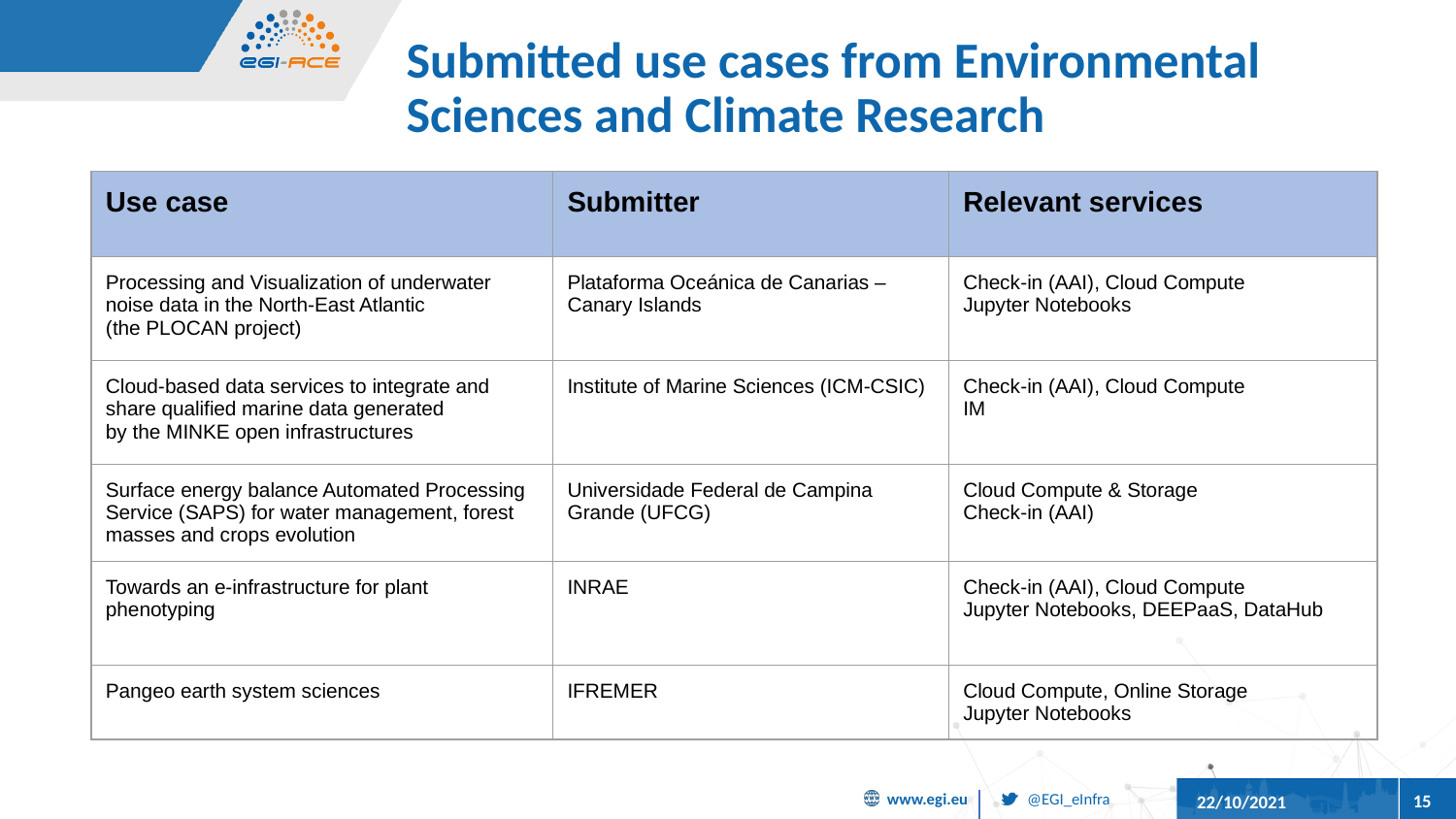

# Submitted use cases from Environmental Sciences and Climate Research
| Use case | Submitter | Relevant services |
| --- | --- | --- |
| Processing and Visualization of underwater noise data in the North-East Atlantic (the PLOCAN project) | Plataforma Oceánica de Canarias – Canary Islands | Check-in (AAI), Cloud Compute Jupyter Notebooks |
| Cloud-based data services to integrate and share qualified marine data generated by the MINKE open infrastructures | Institute of Marine Sciences (ICM-CSIC) | Check-in (AAI), Cloud Compute IM |
| Surface‌ ‌energy‌ ‌balance‌ ‌Automated‌ ‌Processing‌ ‌Service‌ ‌(SAPS)‌ ‌for water management, forest masses and crops evolution | Universidade‌ ‌Federal‌ ‌de‌ ‌Campina‌ ‌Grande‌ ‌(UFCG)‌ | Cloud Compute & Storage Check-in (AAI) |
| Towards an e-infrastructure for plant phenotyping | INRAE | Check-in (AAI), Cloud Compute Jupyter Notebooks, DEEPaaS, DataHub |
| Pangeo earth system sciences | IFREMER | Cloud Compute, Online Storage Jupyter Notebooks |